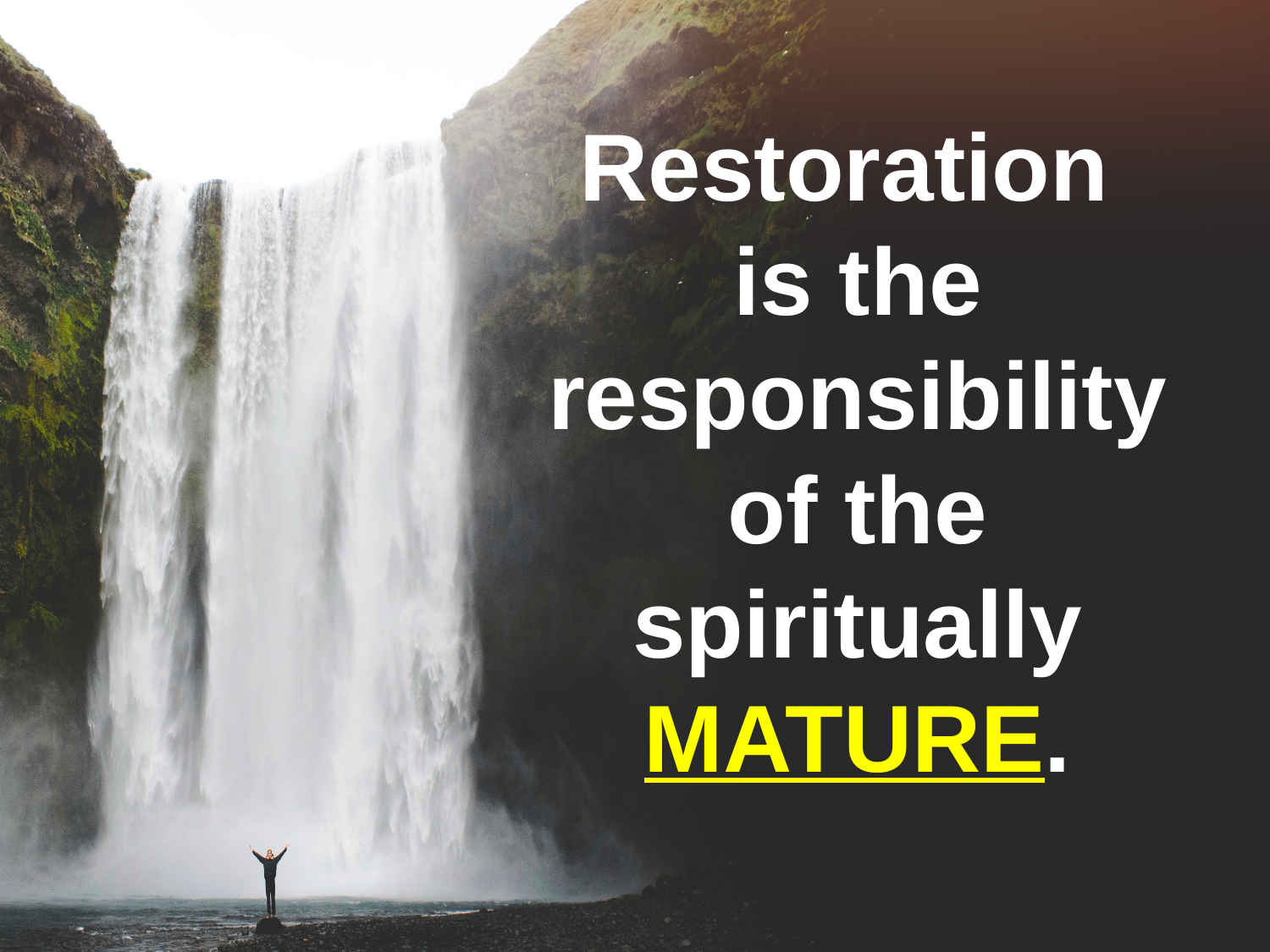

Restoration
is the responsibility of the spiritually MATURE.